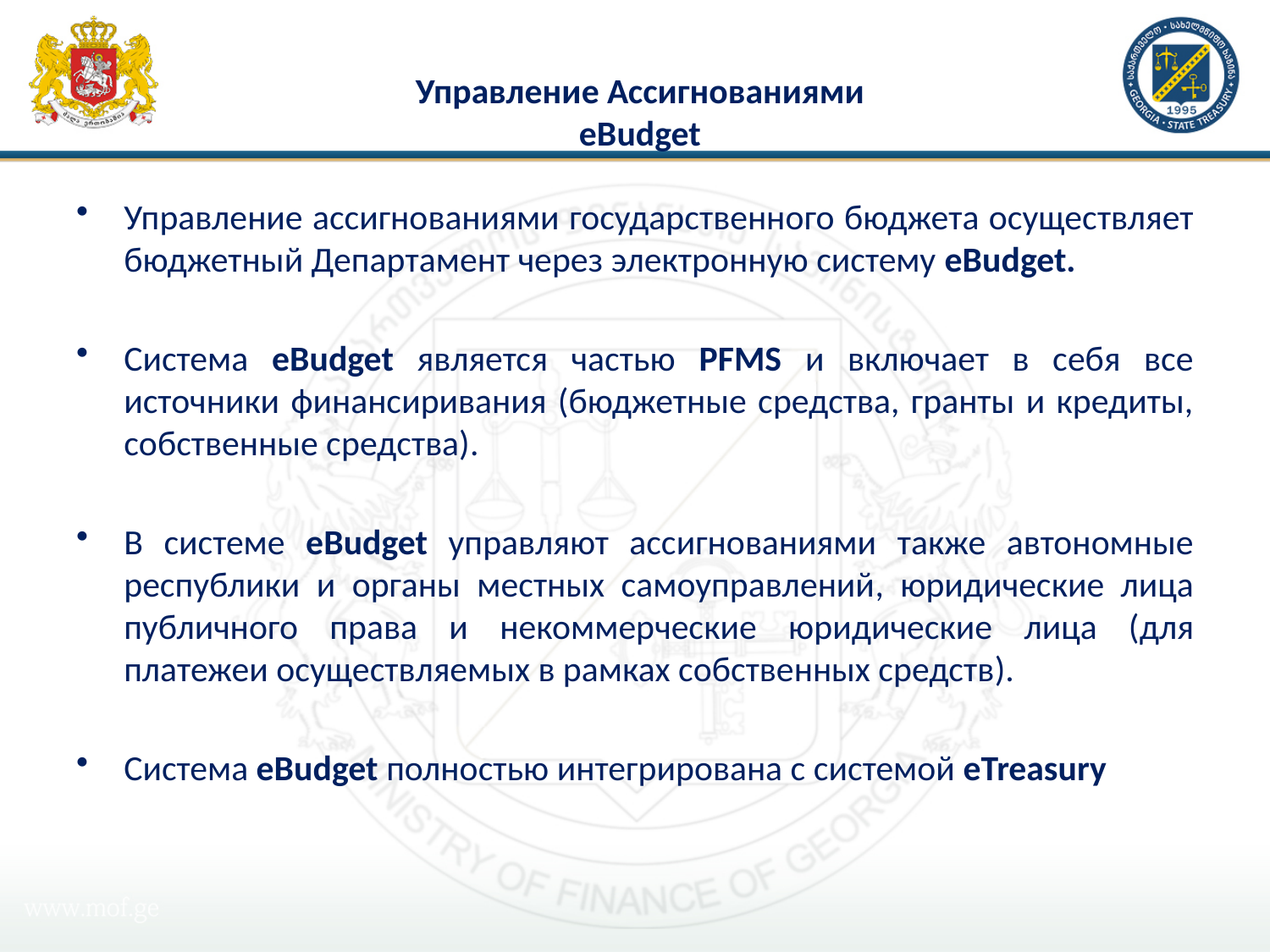

# Управление Ассигнованиями eBudget
Управление ассигнованиями государственного бюджета осуществляет бюджетный Департамент через электронную систему eBudget.

Система eBudget является частью PFMS и включает в себя все источники финансиривания (бюджетные средства, гранты и кредиты, собственные средства).

В системе eBudget управляют ассигнованиями также автономные республики и органы местных самоуправлений, юридические лица публичного права и некоммерческие юридические лица (для платежеи осуществляемых в рамках собственных средств).

Система eBudget полностью интегрирована с системой eTreasury